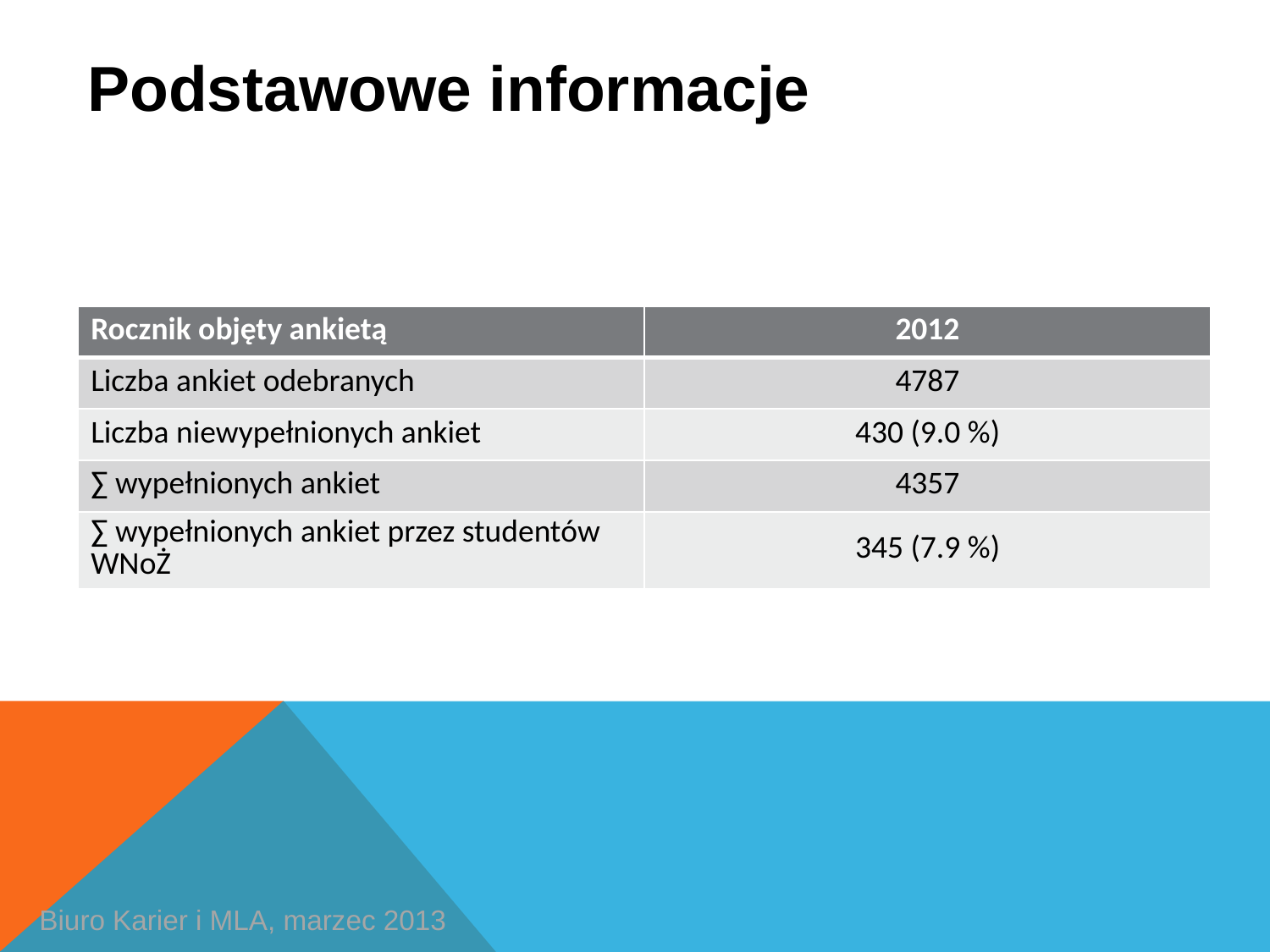

Podstawowe informacje
| Rocznik objęty ankietą | 2012 |
| --- | --- |
| Liczba ankiet odebranych | 4787 |
| Liczba niewypełnionych ankiet | 430 (9.0 %) |
| ∑ wypełnionych ankiet | 4357 |
| ∑ wypełnionych ankiet przez studentów WNoŻ | 345 (7.9 %) |
Biuro Karier i MLA, marzec 2013